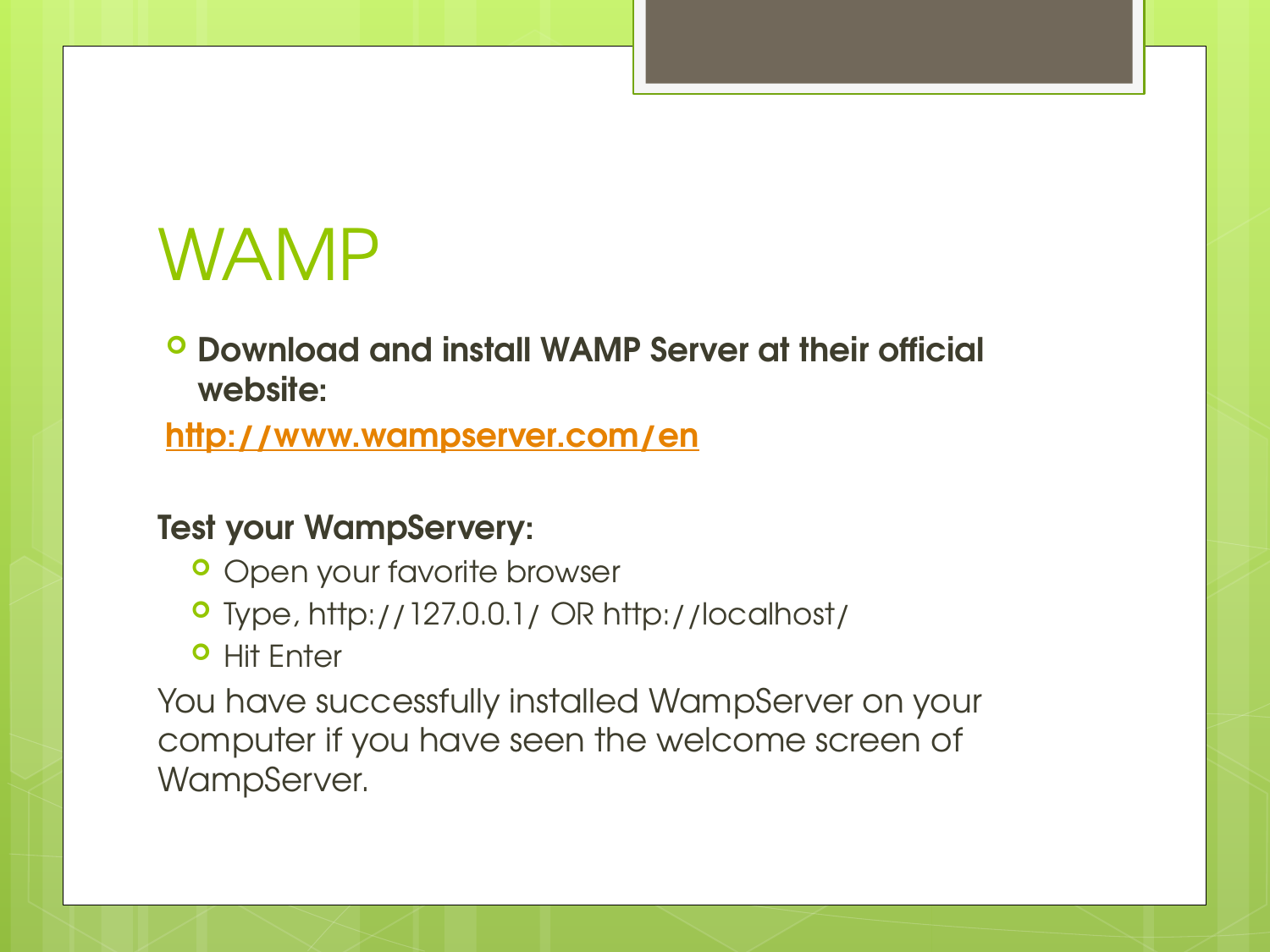

# WAMP
Download and install WAMP Server at their official website:
http://www.wampserver.com/en

Test your WampServery:
Open your favorite browser
Type, http://127.0.0.1/ OR http://localhost/
Hit Enter
You have successfully installed WampServer on your computer if you have seen the welcome screen of WampServer.